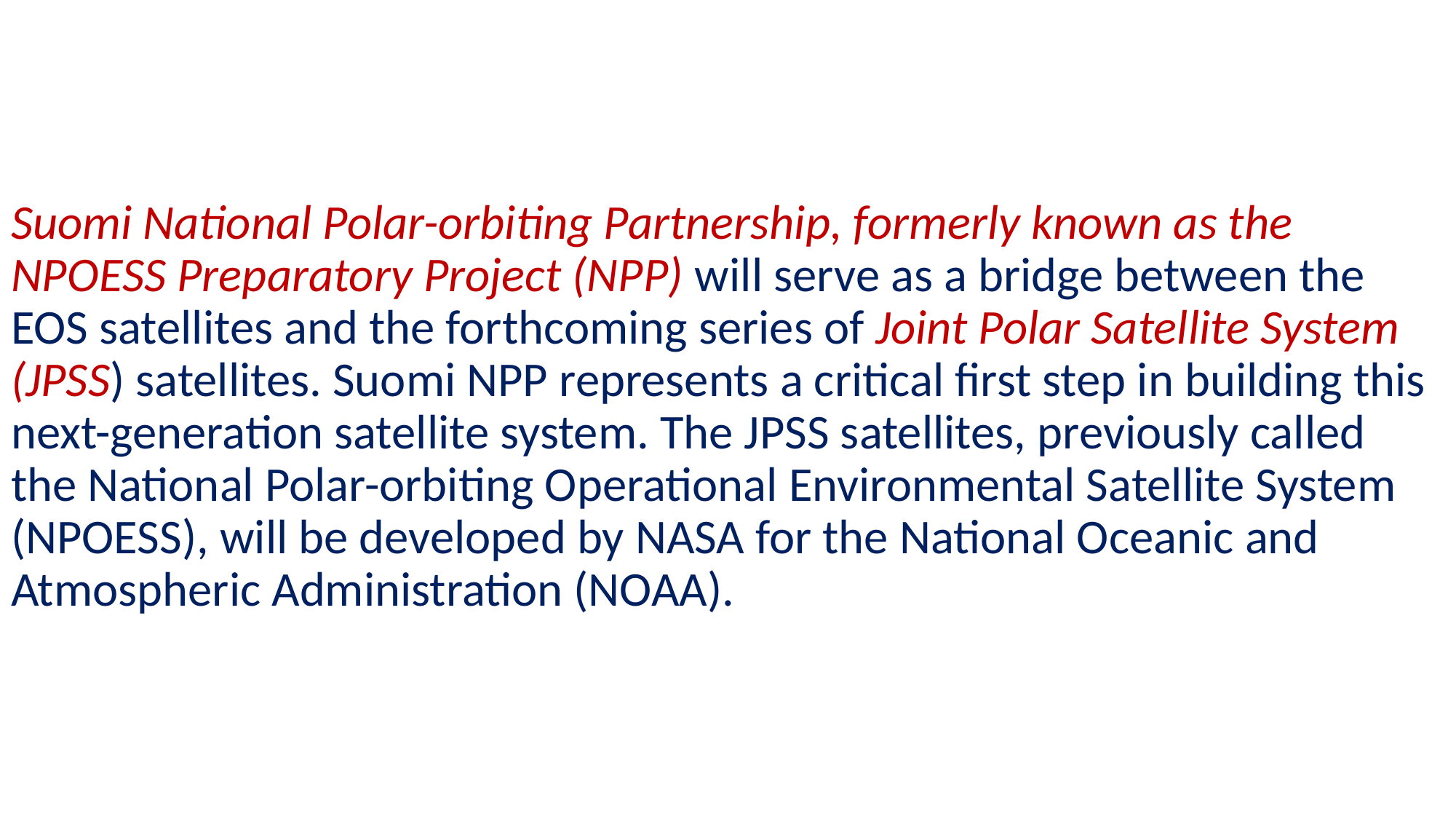

# Suomi National Polar-orbiting Partnership, formerly known as the NPOESS Preparatory Project (NPP) will serve as a bridge between the EOS satellites and the forthcoming series of Joint Polar Satellite System (JPSS) satellites. Suomi NPP represents a critical first step in building this next-generation satellite system. The JPSS satellites, previously called the National Polar-orbiting Operational Environmental Satellite System (NPOESS), will be developed by NASA for the National Oceanic and Atmospheric Administration (NOAA).